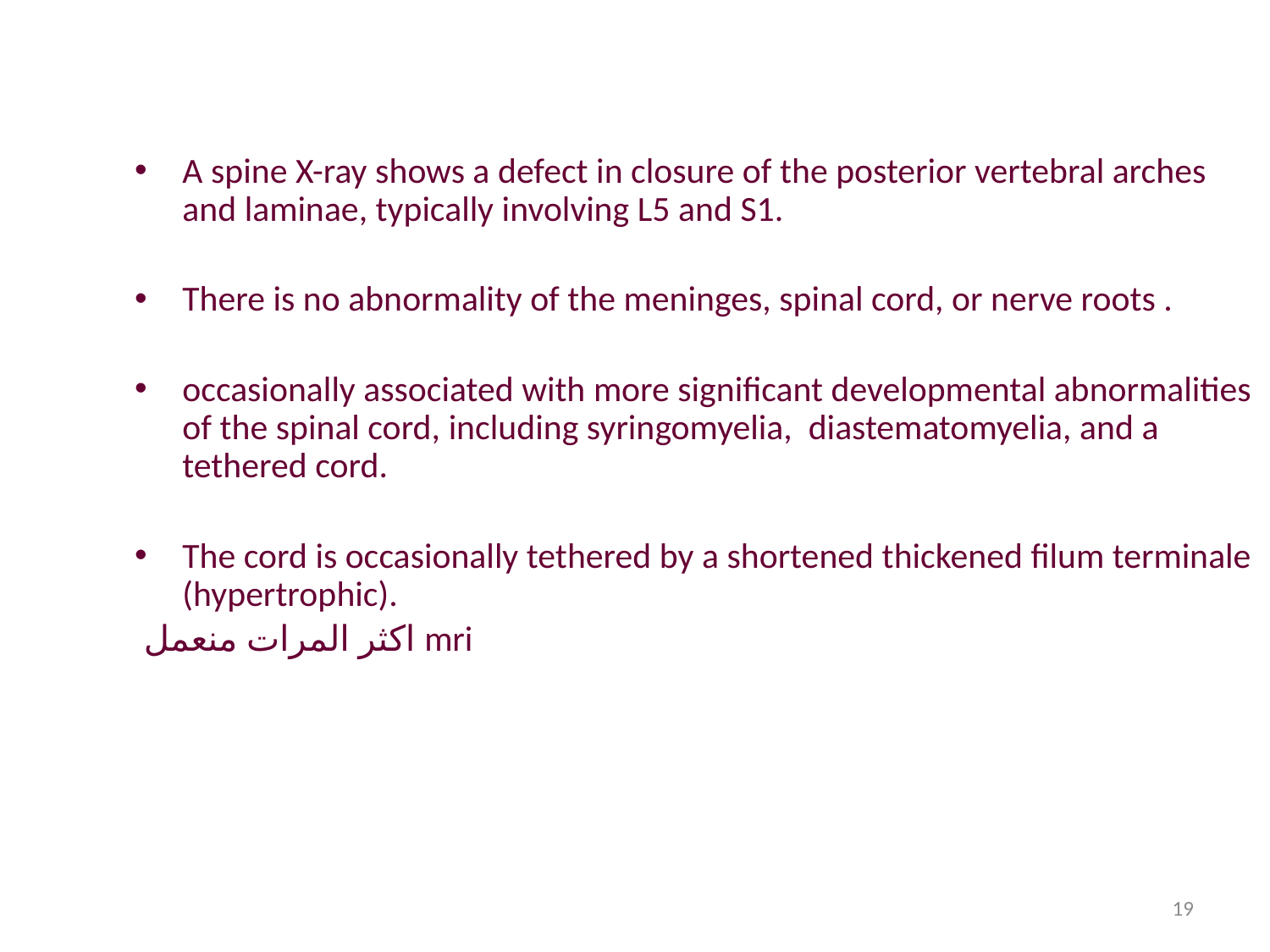

A spine X-ray shows a defect in closure of the posterior vertebral arches and laminae, typically involving L5 and S1.

There is no abnormality of the meninges, spinal cord, or nerve roots .

occasionally associated with more significant developmental abnormalities of the spinal cord, including syringomyelia,  diastematomyelia, and a tethered cord.

The cord is occasionally tethered by a shortened thickened filum terminale (hypertrophic).
 اكثر المرات منعمل mri

19